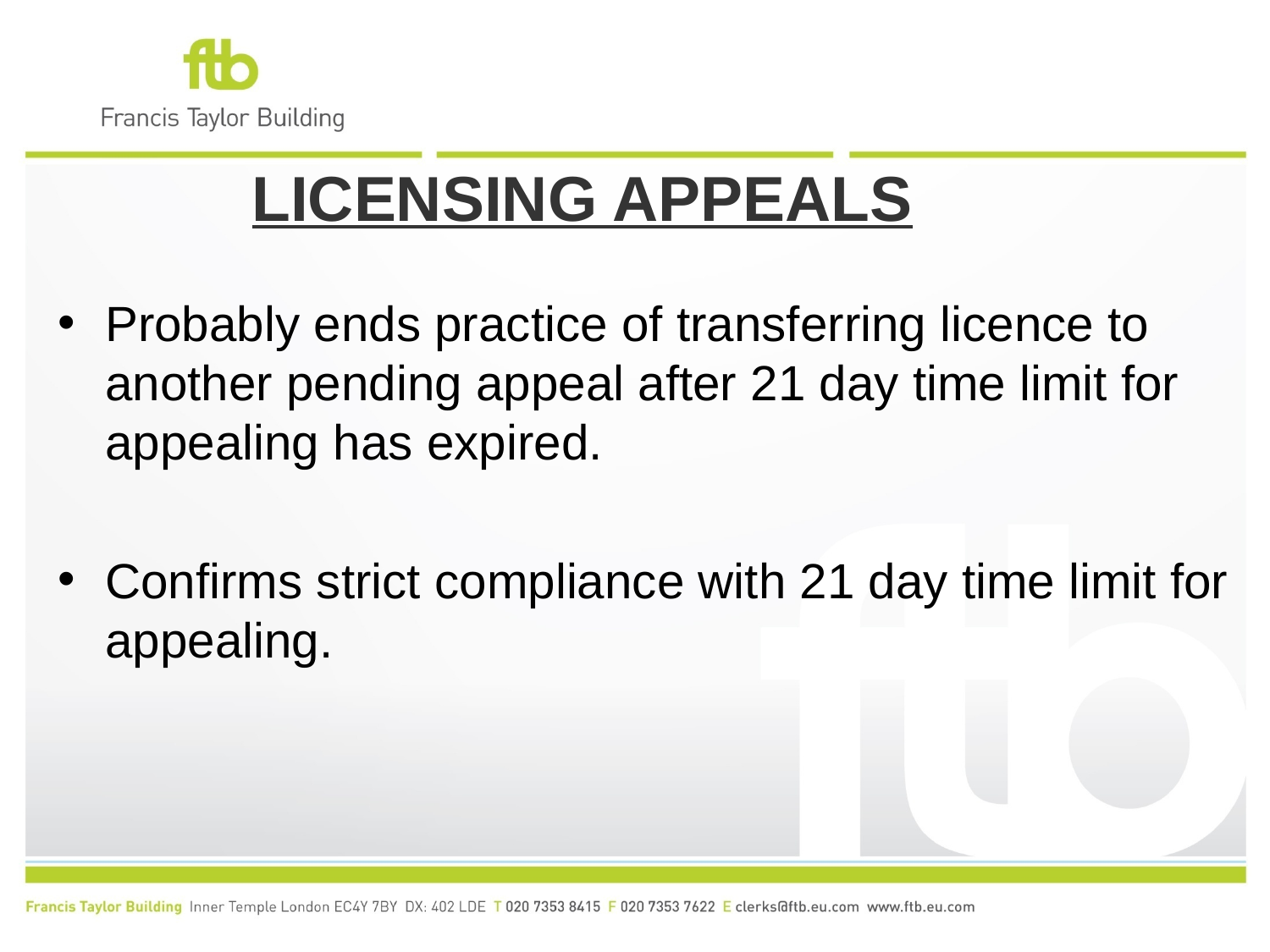

# LICENSING APPEALS
Probably ends practice of transferring licence to another pending appeal after 21 day time limit for appealing has expired.

Confirms strict compliance with 21 day time limit for appealing.